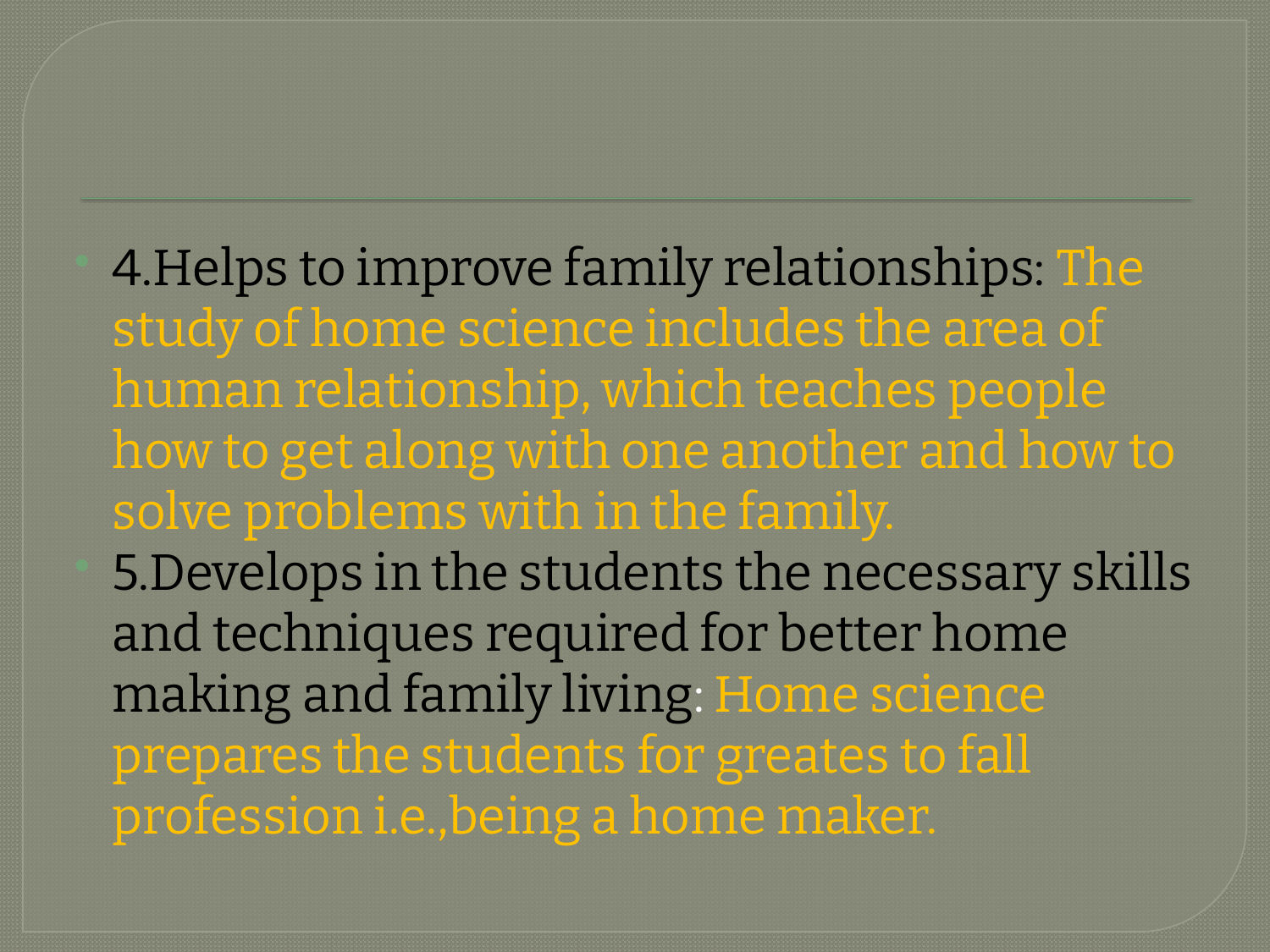

4.Helps to improve family relationships: The study of home science includes the area of human relationship, which teaches people how to get along with one another and how to solve problems with in the family.
5.Develops in the students the necessary skills and techniques required for better home making and family living: Home science prepares the students for greates to fall profession i.e.,being a home maker.